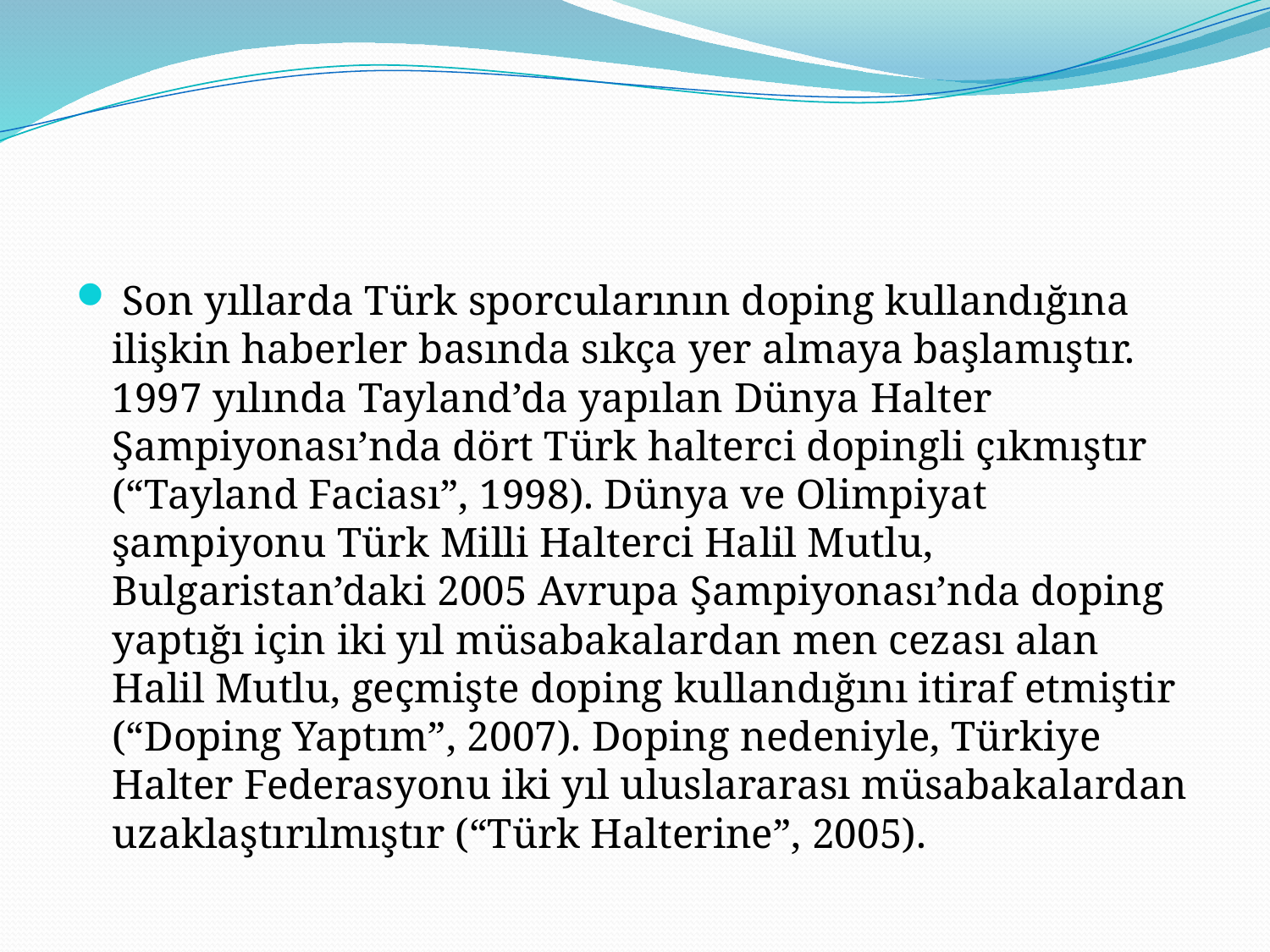

#
 Son yıllarda Türk sporcularının doping kullandığına ilişkin haberler basında sıkça yer almaya başlamıştır. 1997 yılında Tayland’da yapılan Dünya Halter Şampiyonası’nda dört Türk halterci dopingli çıkmıştır (“Tayland Faciası”, 1998). Dünya ve Olimpiyat şampiyonu Türk Milli Halterci Halil Mutlu, Bulgaristan’daki 2005 Avrupa Şampiyonası’nda doping yaptığı için iki yıl müsabakalardan men cezası alan Halil Mutlu, geçmişte doping kullandığını itiraf etmiştir (“Doping Yaptım”, 2007). Doping nedeniyle, Türkiye Halter Federasyonu iki yıl uluslararası müsabakalardan uzaklaştırılmıştır (“Türk Halterine”, 2005).